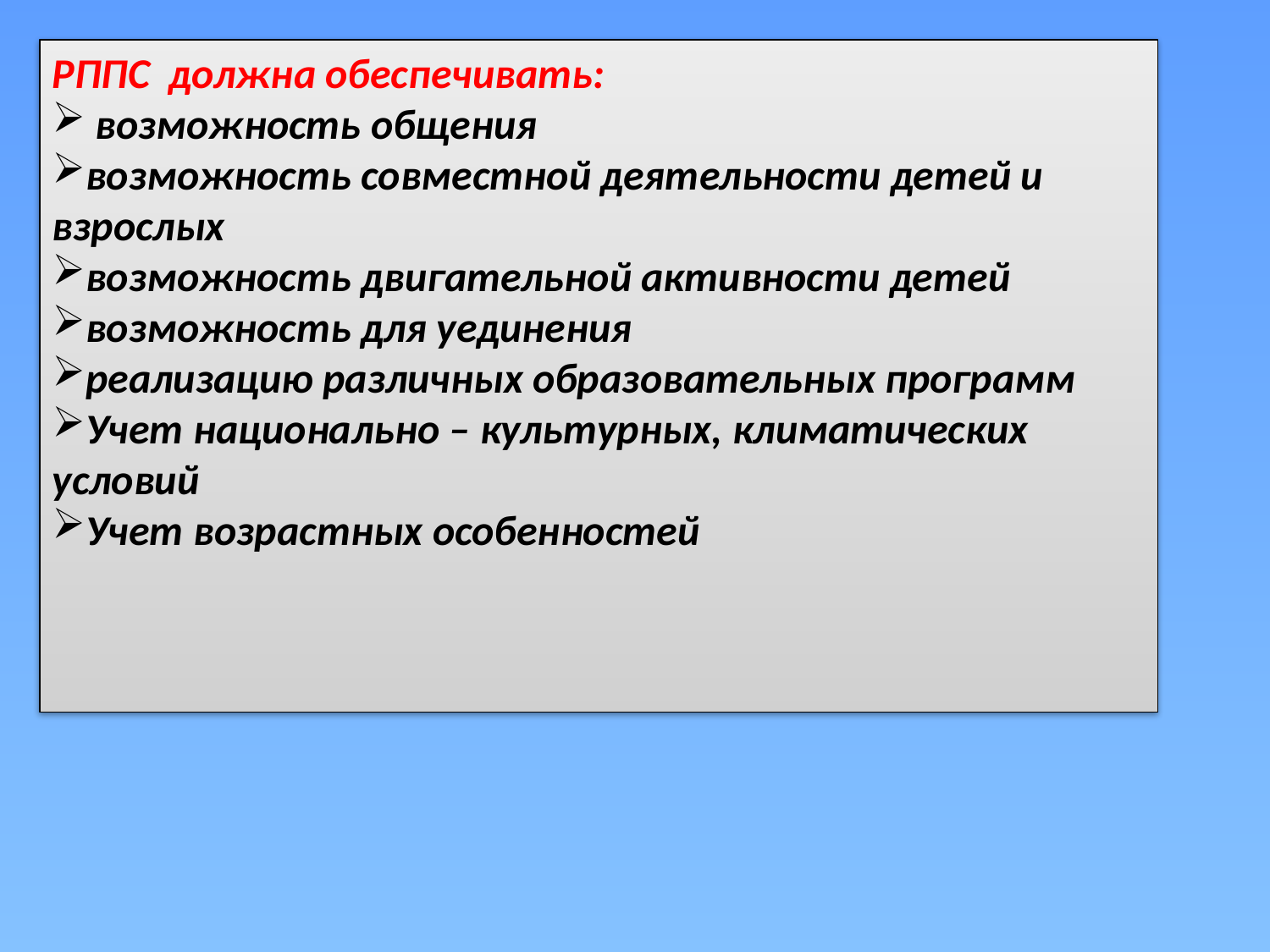

РППС  должна обеспечивать:
 возможность общения
возможность совместной деятельности детей и взрослых
возможность двигательной активности детей
возможность для уединения
реализацию различных образовательных программ
Учет национально – культурных, климатических условий
Учет возрастных особенностей